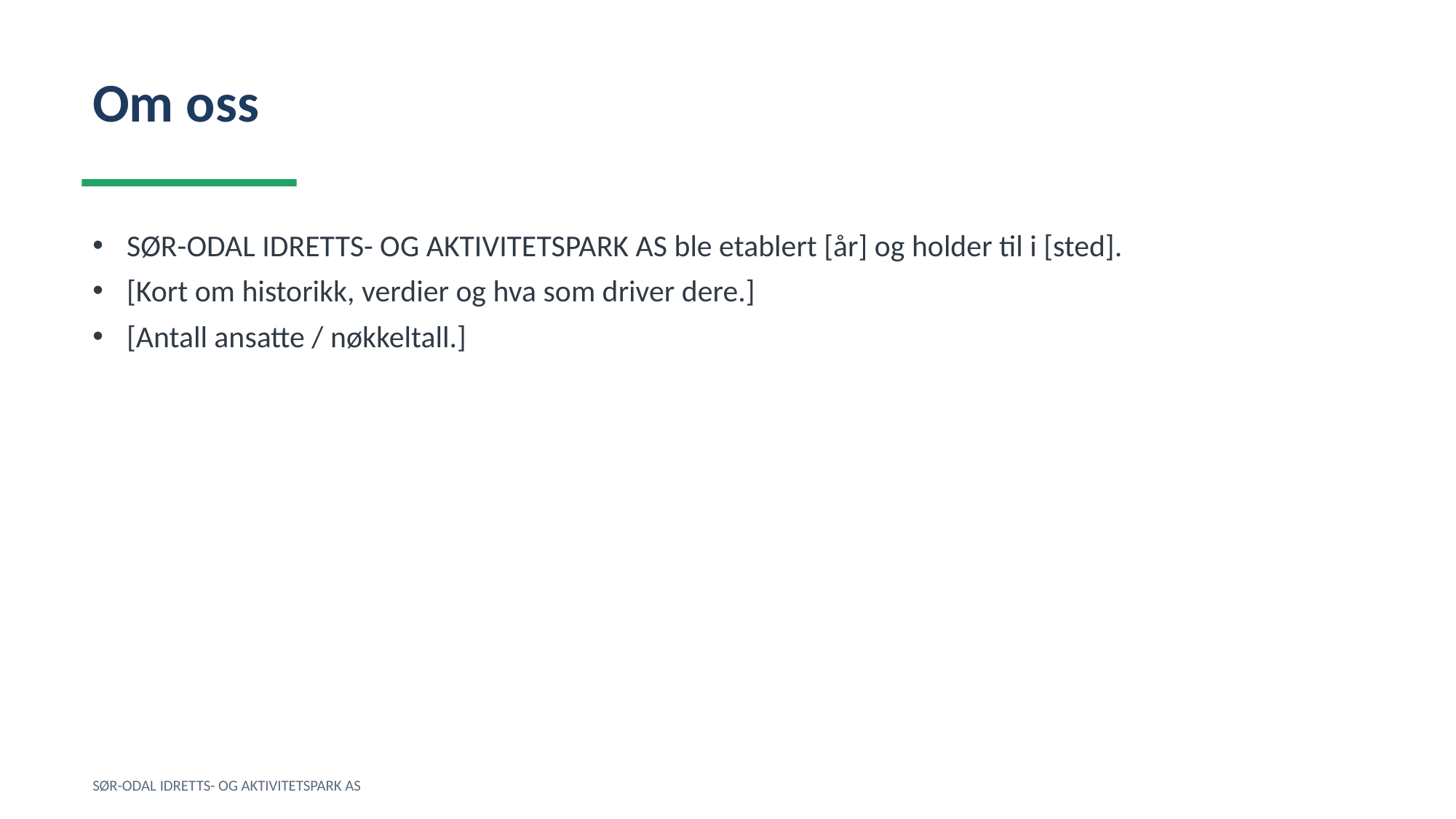

Om oss

SØR-ODAL IDRETTS- OG AKTIVITETSPARK AS ble etablert [år] og holder til i [sted].
[Kort om historikk, verdier og hva som driver dere.]
[Antall ansatte / nøkkeltall.]
SØR-ODAL IDRETTS- OG AKTIVITETSPARK AS